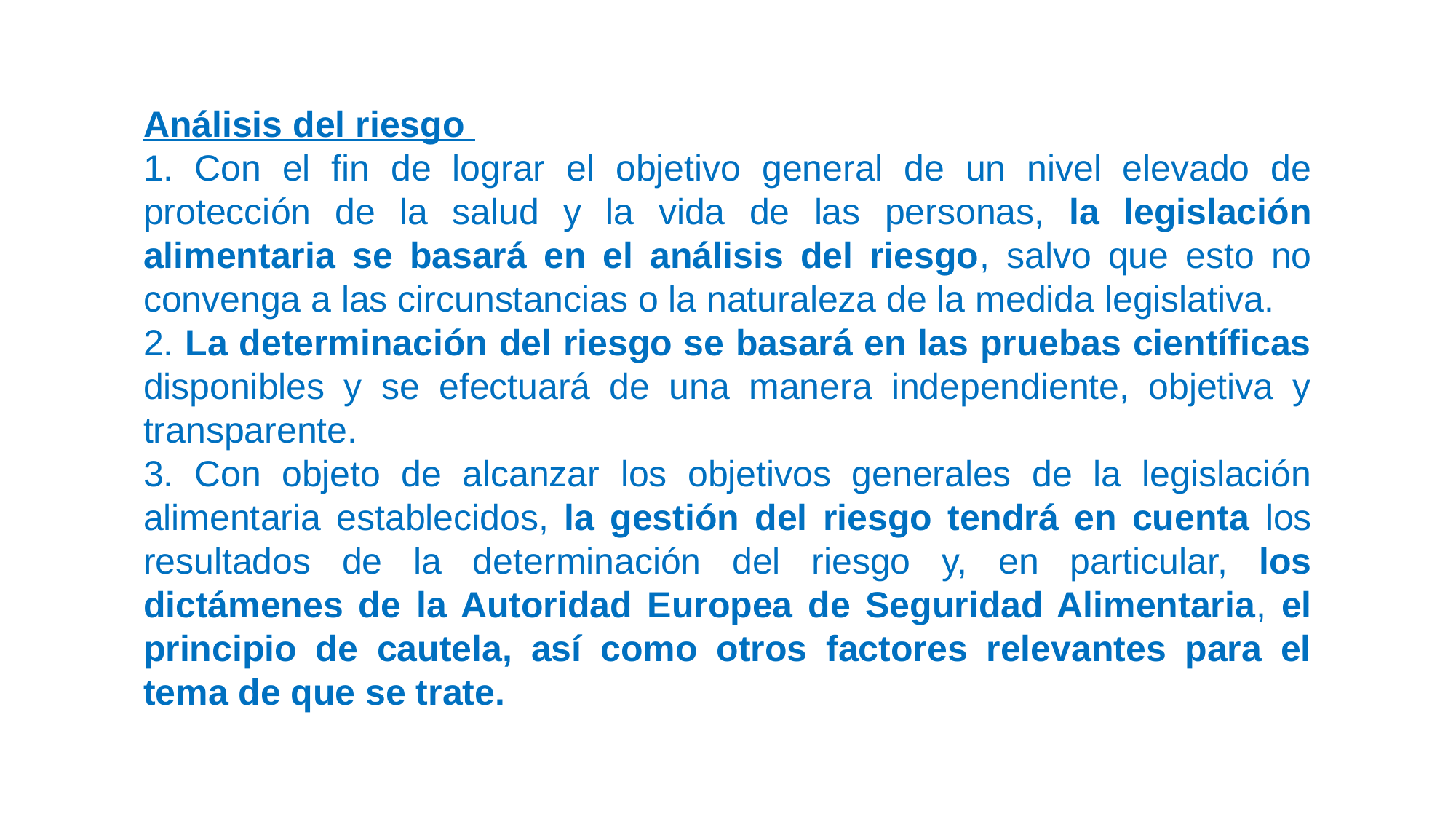

Análisis del riesgo
1. Con el fin de lograr el objetivo general de un nivel elevado de protección de la salud y la vida de las personas, la legislación alimentaria se basará en el análisis del riesgo, salvo que esto no convenga a las circunstancias o la naturaleza de la medida legislativa.
2. La determinación del riesgo se basará en las pruebas científicas disponibles y se efectuará de una manera independiente, objetiva y transparente.
3. Con objeto de alcanzar los objetivos generales de la legislación alimentaria establecidos, la gestión del riesgo tendrá en cuenta los resultados de la determinación del riesgo y, en particular, los dictámenes de la Autoridad Europea de Seguridad Alimentaria, el principio de cautela, así como otros factores relevantes para el tema de que se trate.